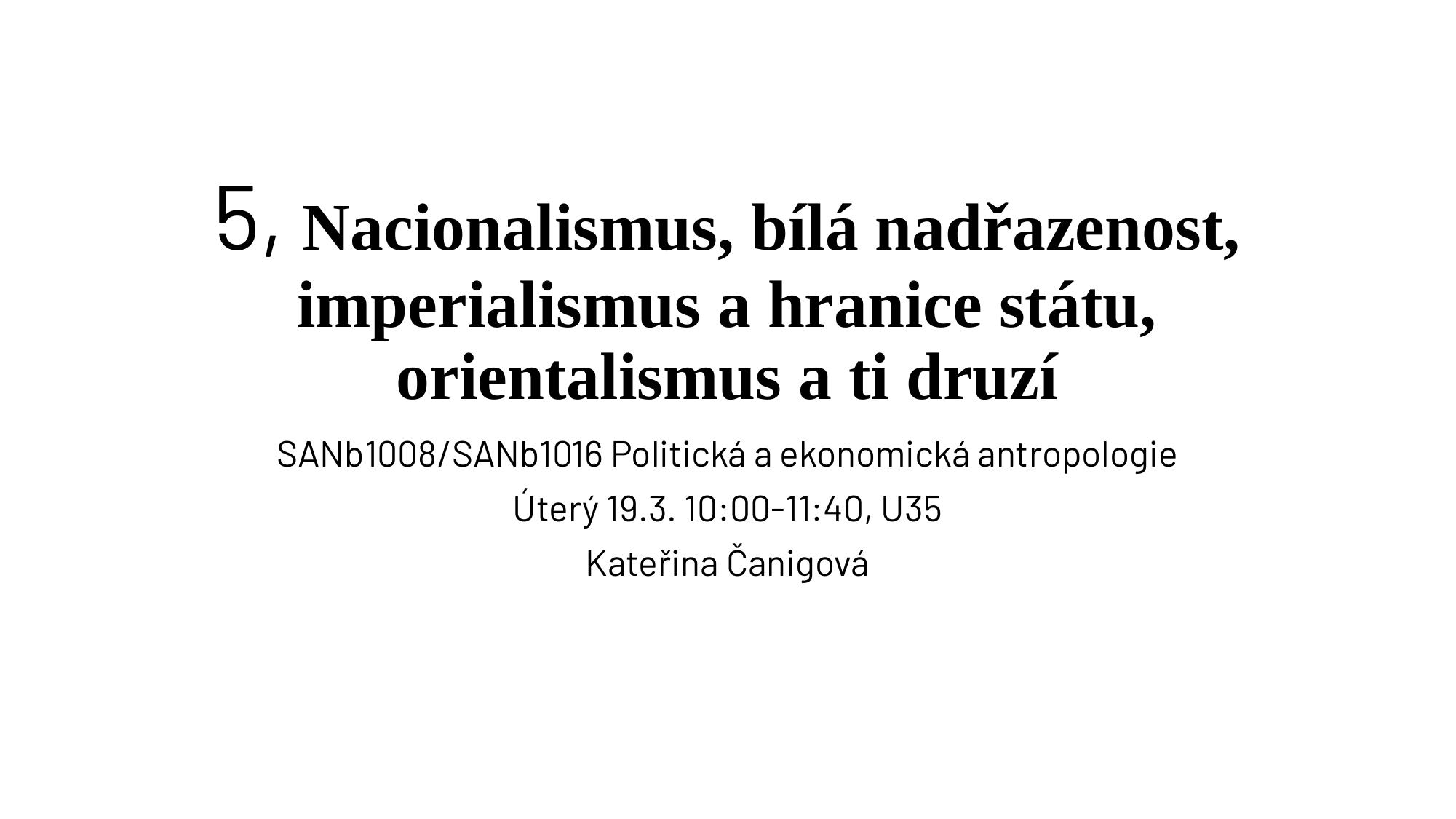

# 5, Nacionalismus, bílá nadřazenost, imperialismus a hranice státu, orientalismus a ti druzí
SANb1008/SANb1016 Politická a ekonomická antropologie
Úterý 19.3. 10:00-11:40, U35
Kateřina Čanigová